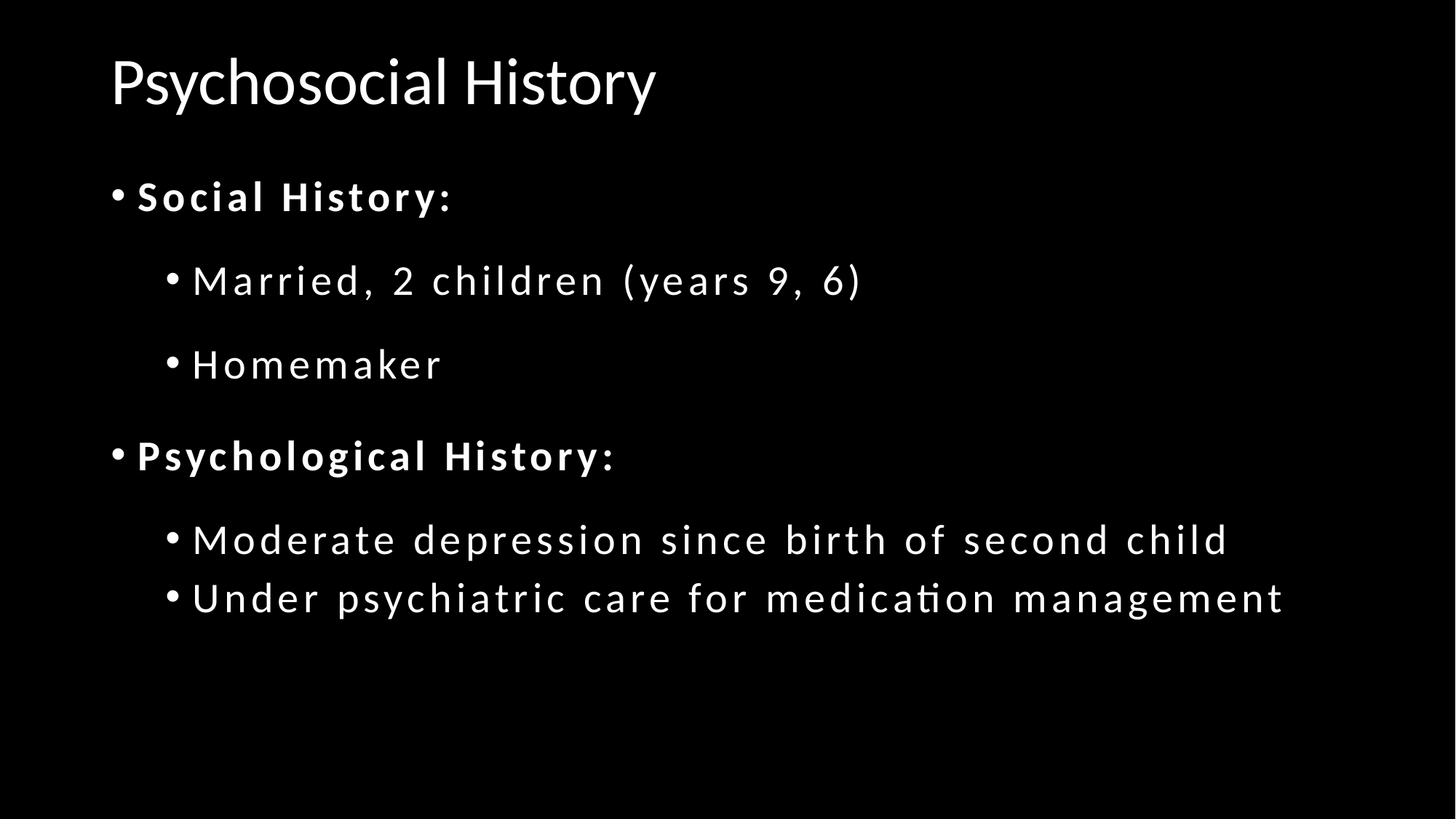

# Psychosocial History
Social History:
Married, 2 children (years 9, 6)
Homemaker
Psychological History:
Moderate depression since birth of second child
Under psychiatric care for medication management